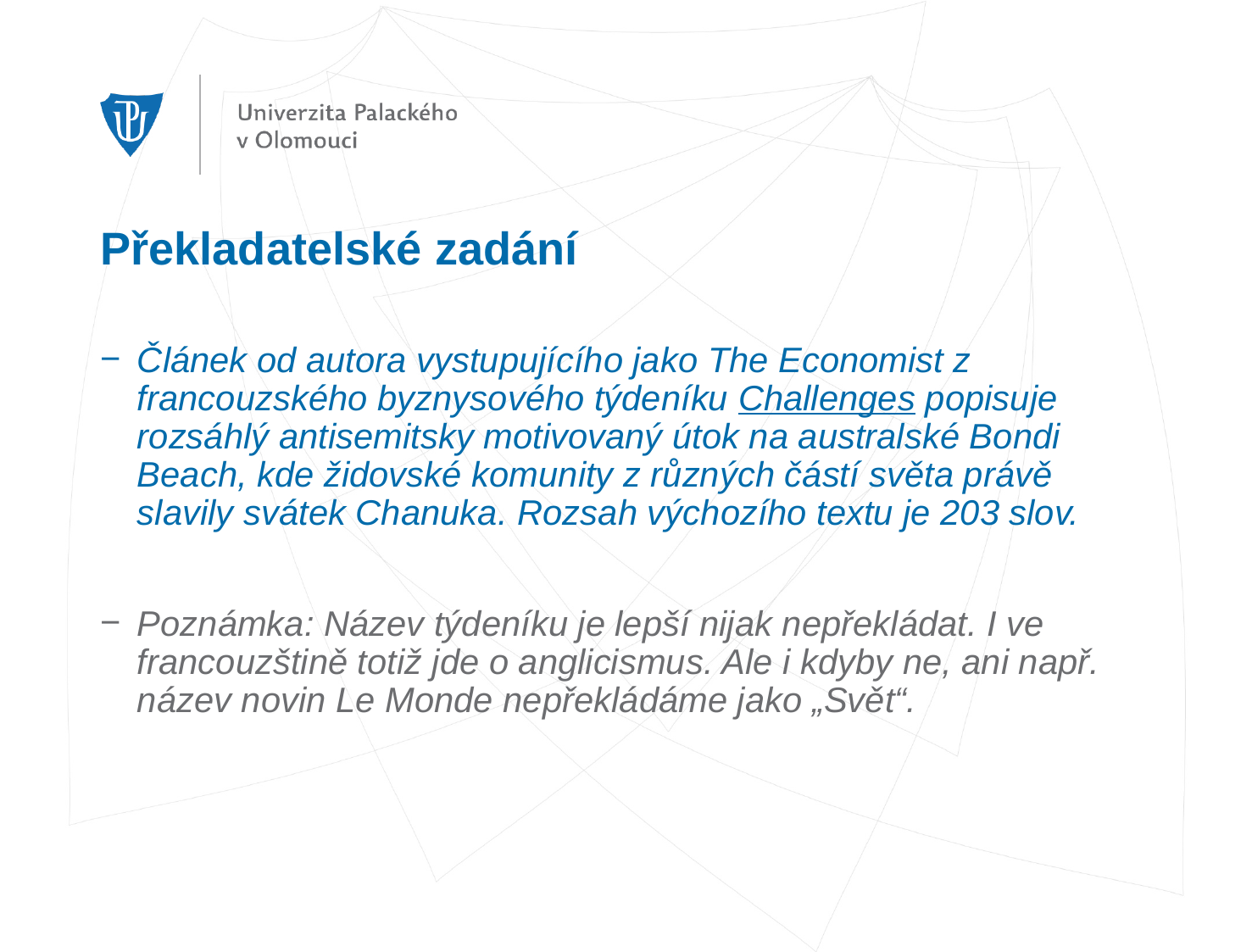

# Překladatelské zadání
Článek od autora vystupujícího jako The Economist z francouzského byznysového týdeníku Challenges popisuje rozsáhlý antisemitsky motivovaný útok na australské Bondi Beach, kde židovské komunity z různých částí světa právě slavily svátek Chanuka. Rozsah výchozího textu je 203 slov.

Poznámka: Název týdeníku je lepší nijak nepřekládat. I ve francouzštině totiž jde o anglicismus. Ale i kdyby ne, ani např. název novin Le Monde nepřekládáme jako „Svět“.